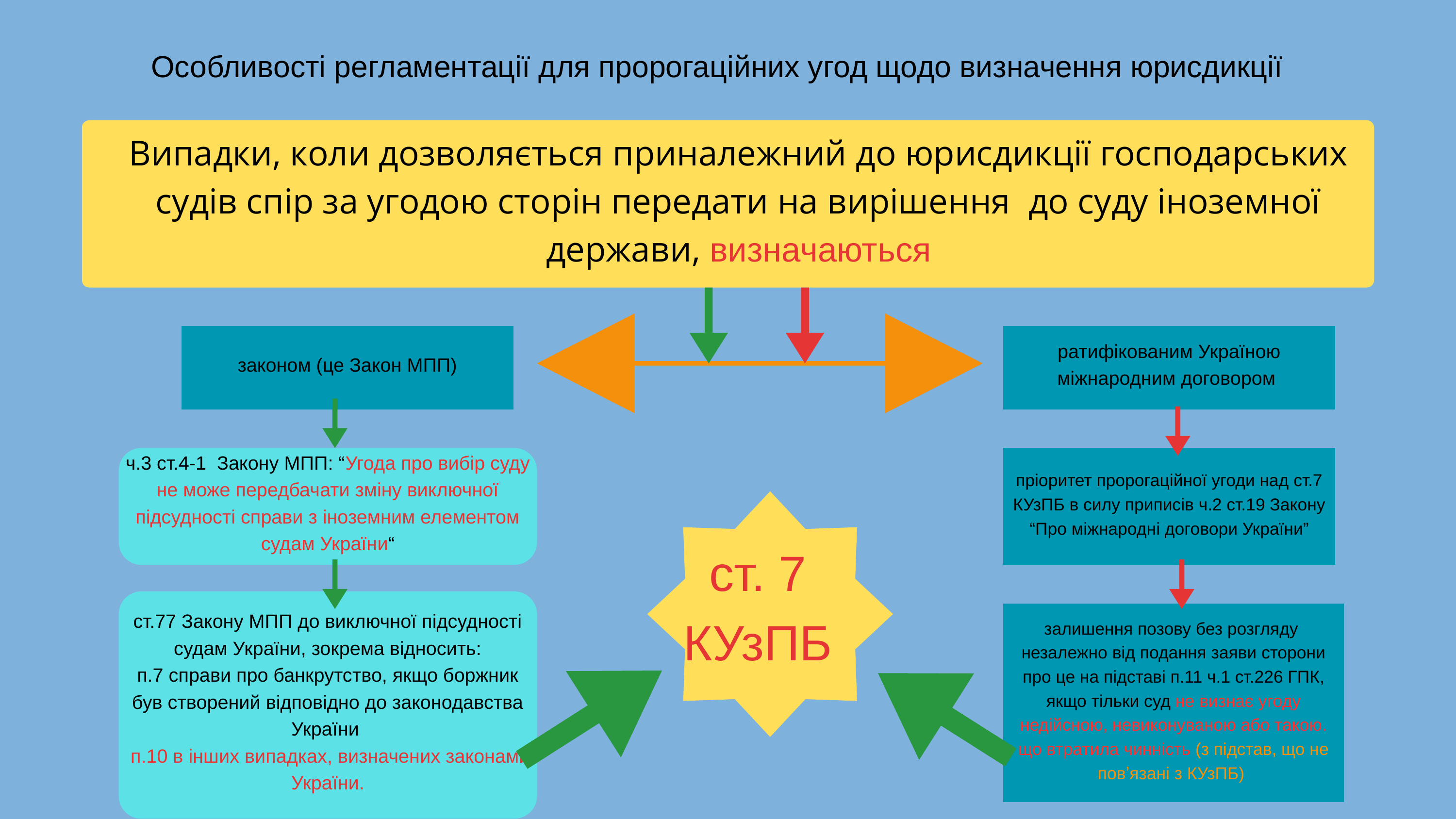

Особливості регламентації для пророгаційних угод щодо визначення юрисдикції

Випадки, коли дозволяється приналежний до юрисдикції господарських судів спір за угодою сторін передати на вирішення  до суду іноземної держави, визначаються

законом (це Закон МПП)

ратифікованим Україною міжнародним договором

ч.3 ст.4-1  Закону МПП: “Угода про вибір суду не може передбачати зміну виключної підсудності справи з іноземним елементом судам України“

пріоритет пророгаційної угоди над ст.7 КУзПБ в силу приписів ч.2 ст.19 Закону “Про міжнародні договори України”

ст. 7 КУзПБ

ст.77 Закону МПП до виключної підсудності судам України, зокрема відносить:
п.7 справи про банкрутство, якщо боржник був створений відповідно до законодавства України
 п.10 в інших випадках, визначених законами України.

залишення позову без розгляду  незалежно від подання заяви сторони про це на підставі п.11 ч.1 ст.226 ГПК, якщо тільки суд не визнає угоду недійсною, невиконуваною або такою. що втратила чинність (з підстав, що не повʼязані з КУзПБ)